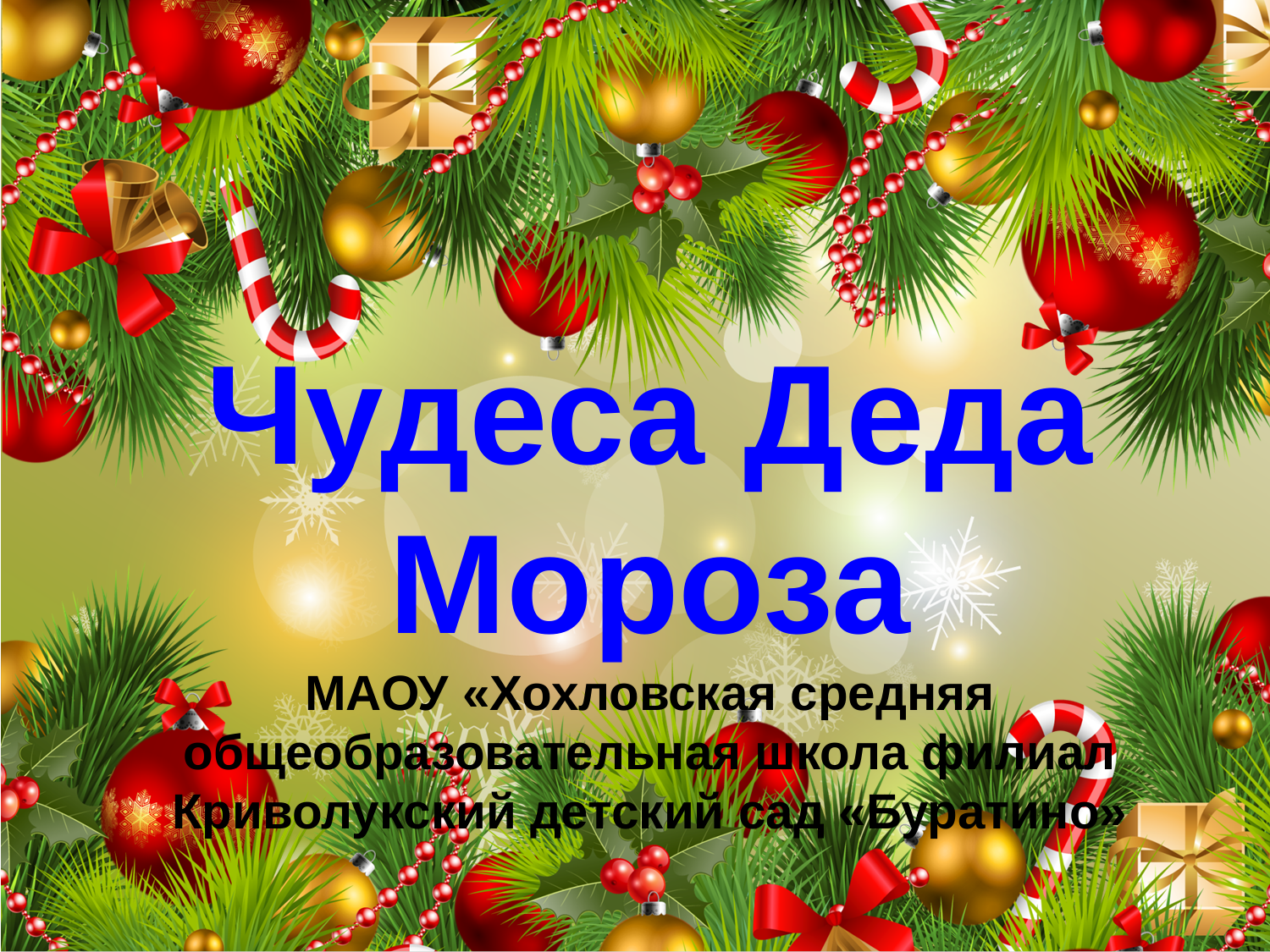

# Чудеса Деда Мороза МАОУ «Хохловская средняя общеобразовательная школа филиал Криволукский детский сад «Буратино»